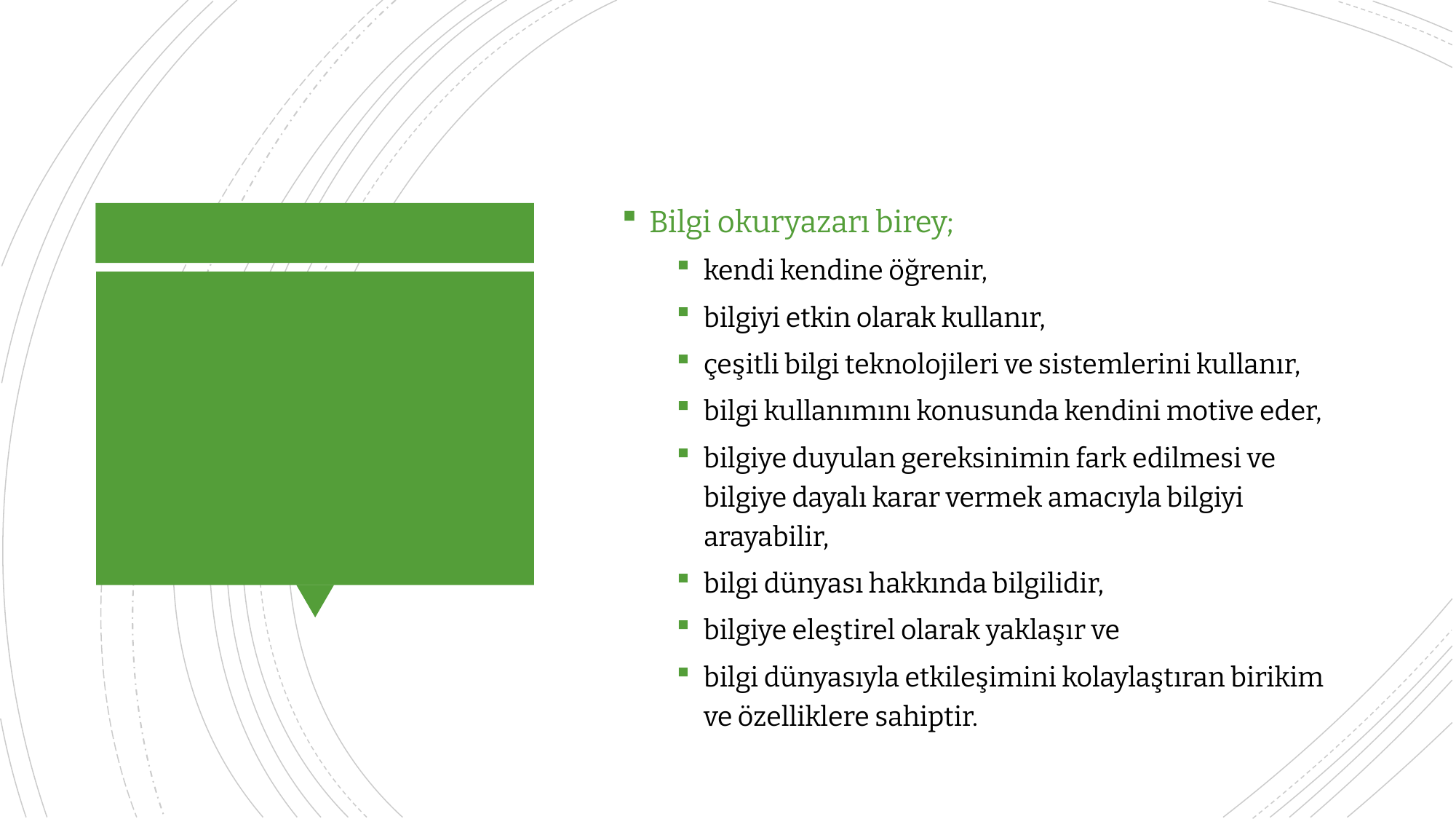

Bilgi okuryazarı birey;
kendi kendine öğrenir,
bilgiyi etkin olarak kullanır,
çeşitli bilgi teknolojileri ve sistemlerini kullanır,
bilgi kullanımını konusunda kendini motive eder,
bilgiye duyulan gereksinimin fark edilmesi ve bilgiye dayalı karar vermek amacıyla bilgiyi arayabilir,
bilgi dünyası hakkında bilgilidir,
bilgiye eleştirel olarak yaklaşır ve
bilgi dünyasıyla etkileşimini kolaylaştıran birikim ve özelliklere sahiptir.
#